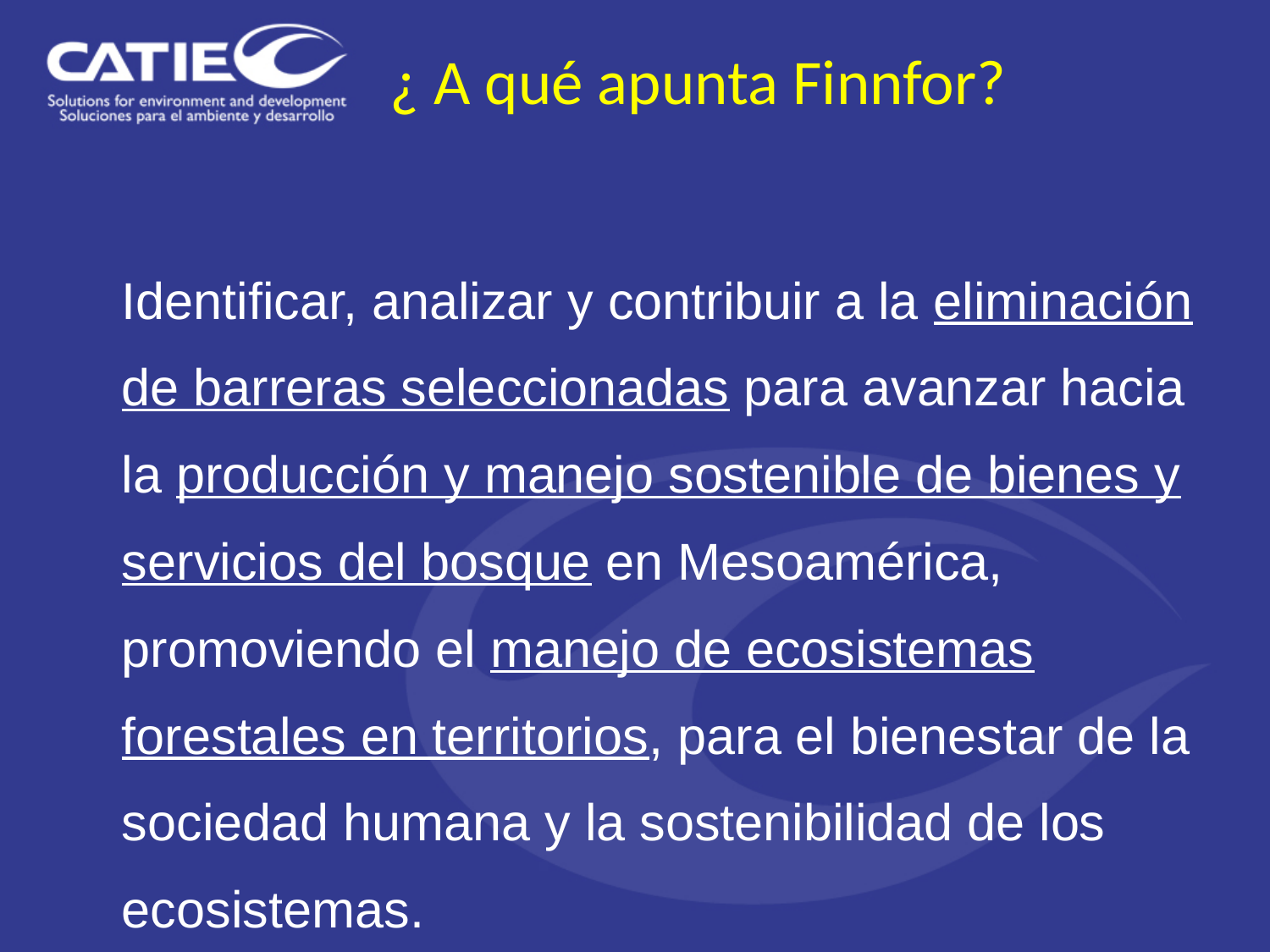

¿ A qué apunta Finnfor?

	Identificar, analizar y contribuir a la eliminación de barreras seleccionadas para avanzar hacia la producción y manejo sostenible de bienes y servicios del bosque en Mesoamérica, promoviendo el manejo de ecosistemas forestales en territorios, para el bienestar de la sociedad humana y la sostenibilidad de los ecosistemas.